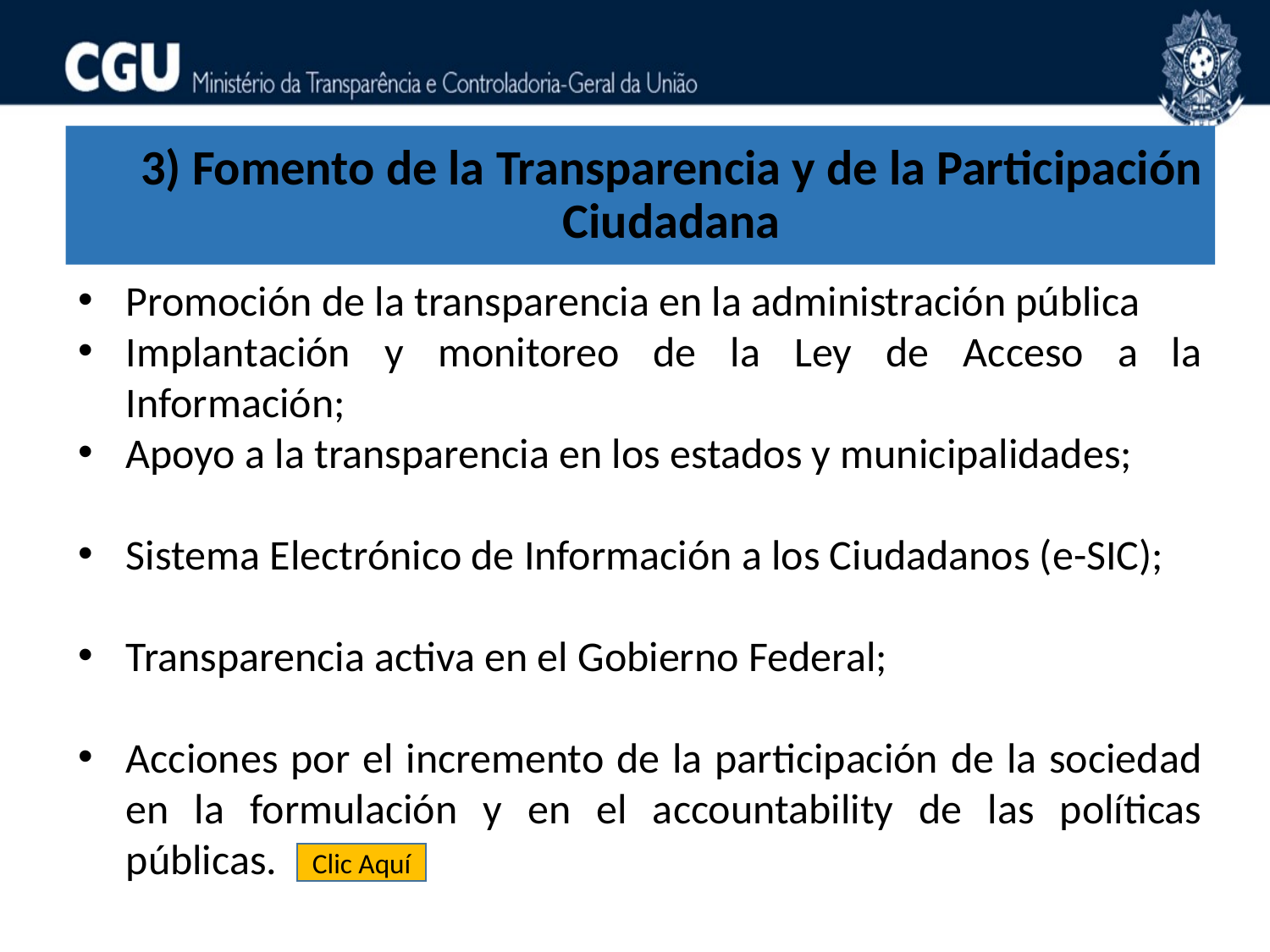

3) Fomento de la Transparencia y de la Participación Ciudadana
Promoción de la transparencia en la administración pública
Implantación y monitoreo de la Ley de Acceso a la Información;
Apoyo a la transparencia en los estados y municipalidades;

Sistema Electrónico de Información a los Ciudadanos (e-SIC);

Transparencia activa en el Gobierno Federal;

Acciones por el incremento de la participación de la sociedad en la formulación y en el accountability de las políticas públicas.
Clic Aquí